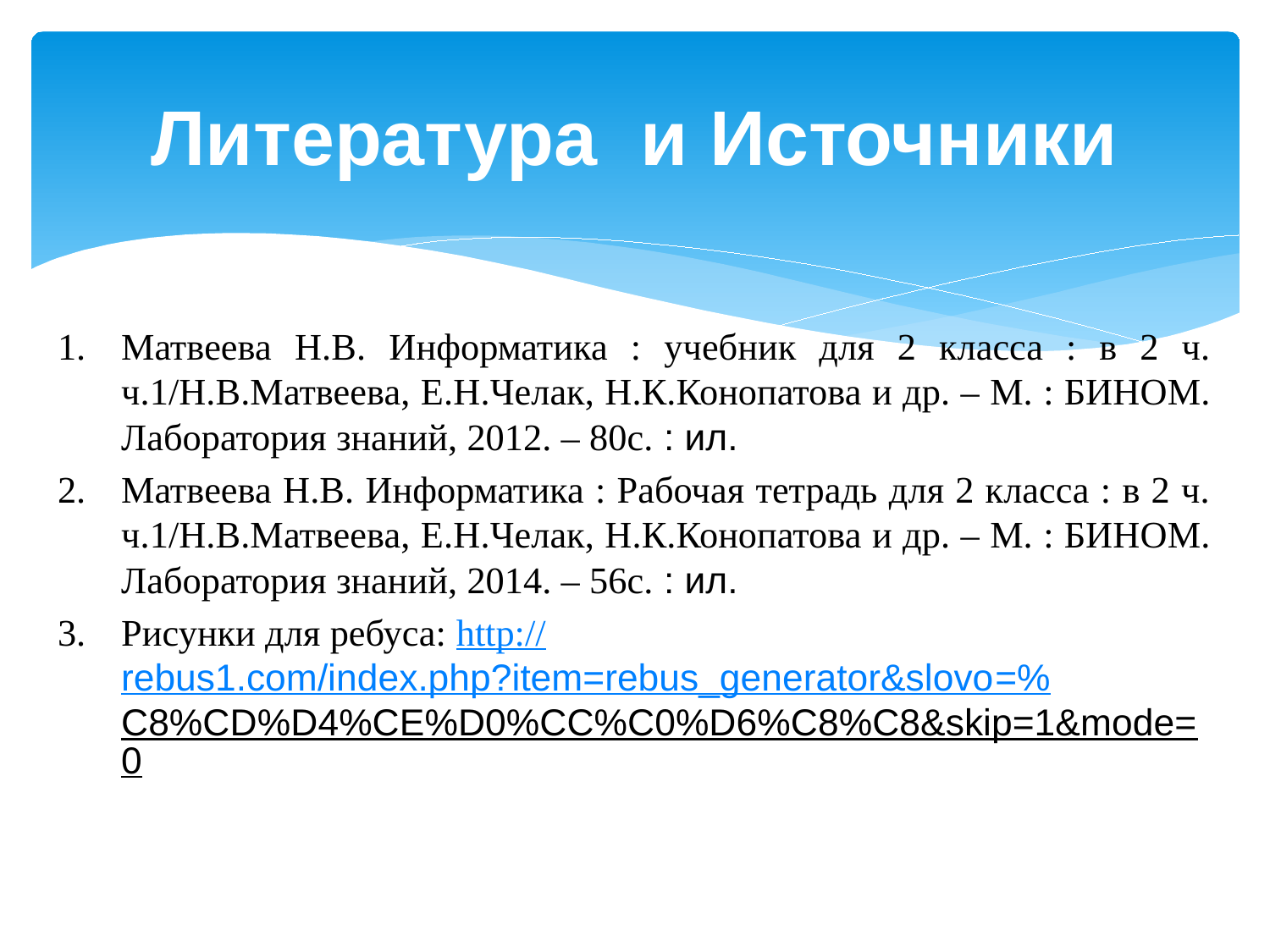

# Литература  и Источники
Матвеева Н.В. Информатика : учебник для 2 класса : в 2 ч. ч.1/Н.В.Матвеева, Е.Н.Челак, Н.К.Конопатова и др. – М. : БИНОМ. Лаборатория знаний, 2012. – 80с. : ил.
Матвеева Н.В. Информатика : Рабочая тетрадь для 2 класса : в 2 ч. ч.1/Н.В.Матвеева, Е.Н.Челак, Н.К.Конопатова и др. – М. : БИНОМ. Лаборатория знаний, 2014. – 56с. : ил.
Рисунки для ребуса: http://rebus1.com/index.php?item=rebus_generator&slovo=%C8%CD%D4%CE%D0%CC%C0%D6%C8%C8&skip=1&mode=0